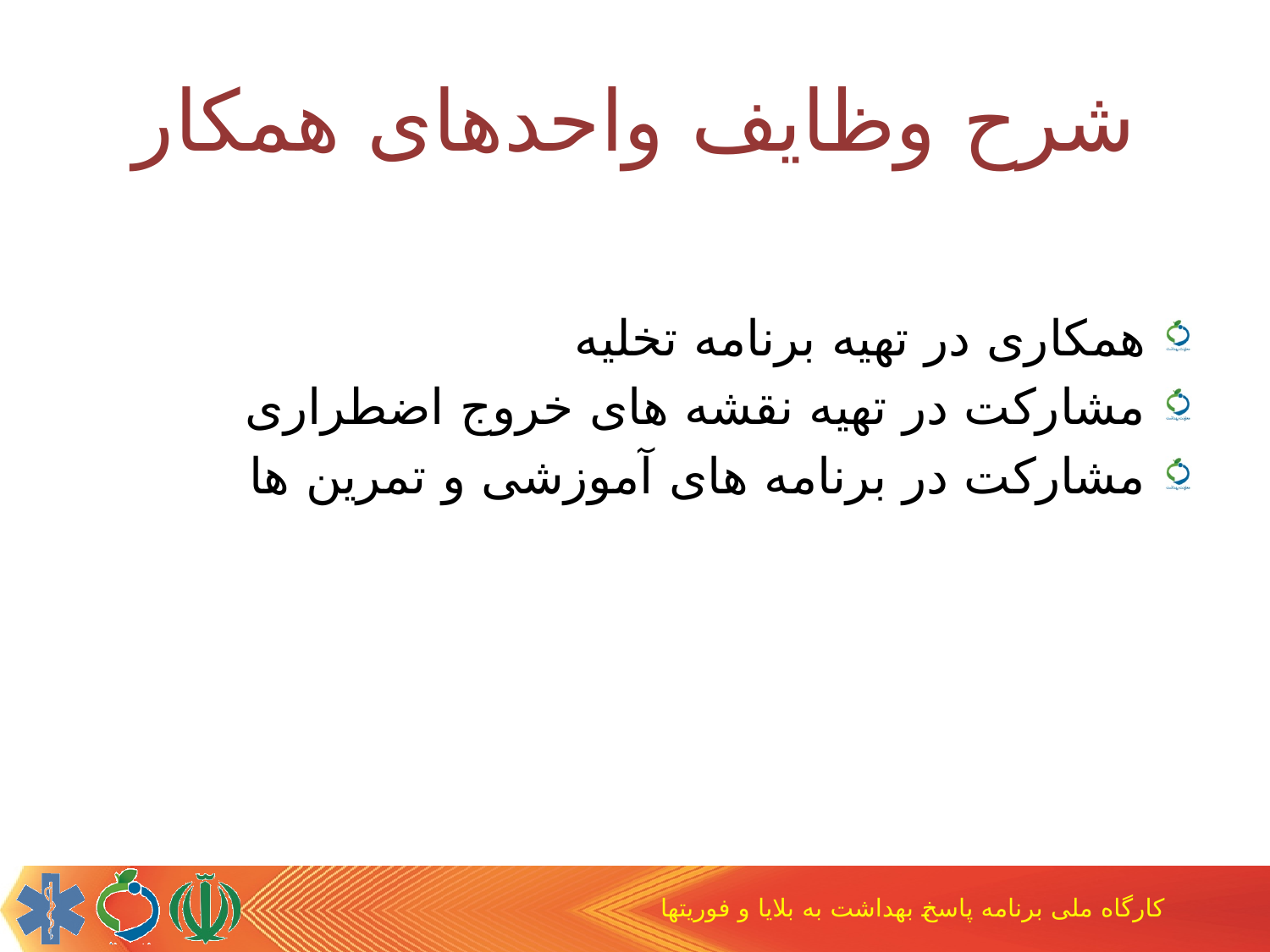

# شرح وظایف واحدهای همکار

همکاری در تهیه برنامه تخلیه
مشارکت در تهیه نقشه های خروج اضطراری
مشارکت در برنامه های آموزشی و تمرین ها